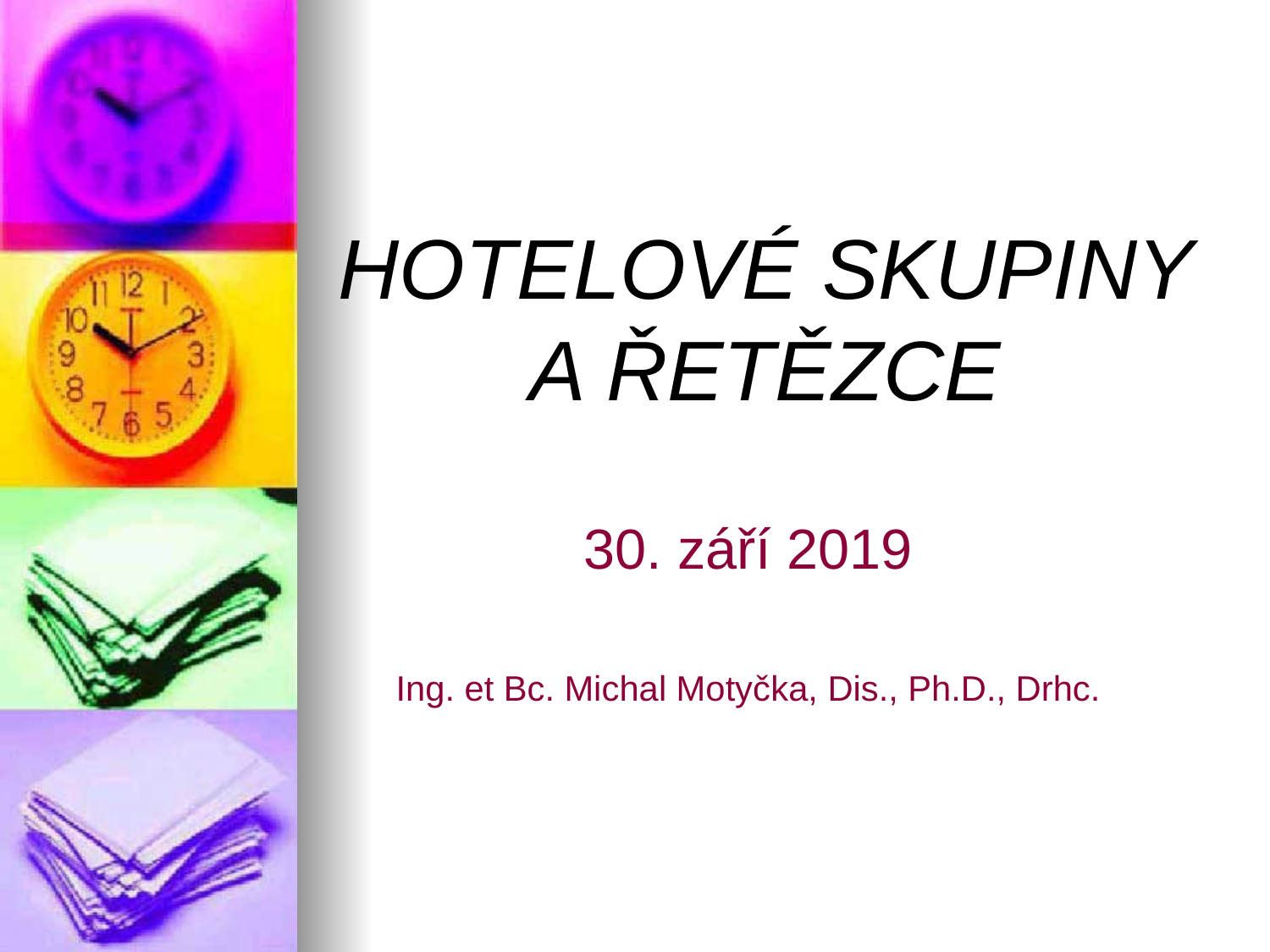

HOTELOVÉ SKUPINY A ŘETĚZCE
30. září 2019

Ing. et Bc. Michal Motyčka, Dis., Ph.D., Drhc.